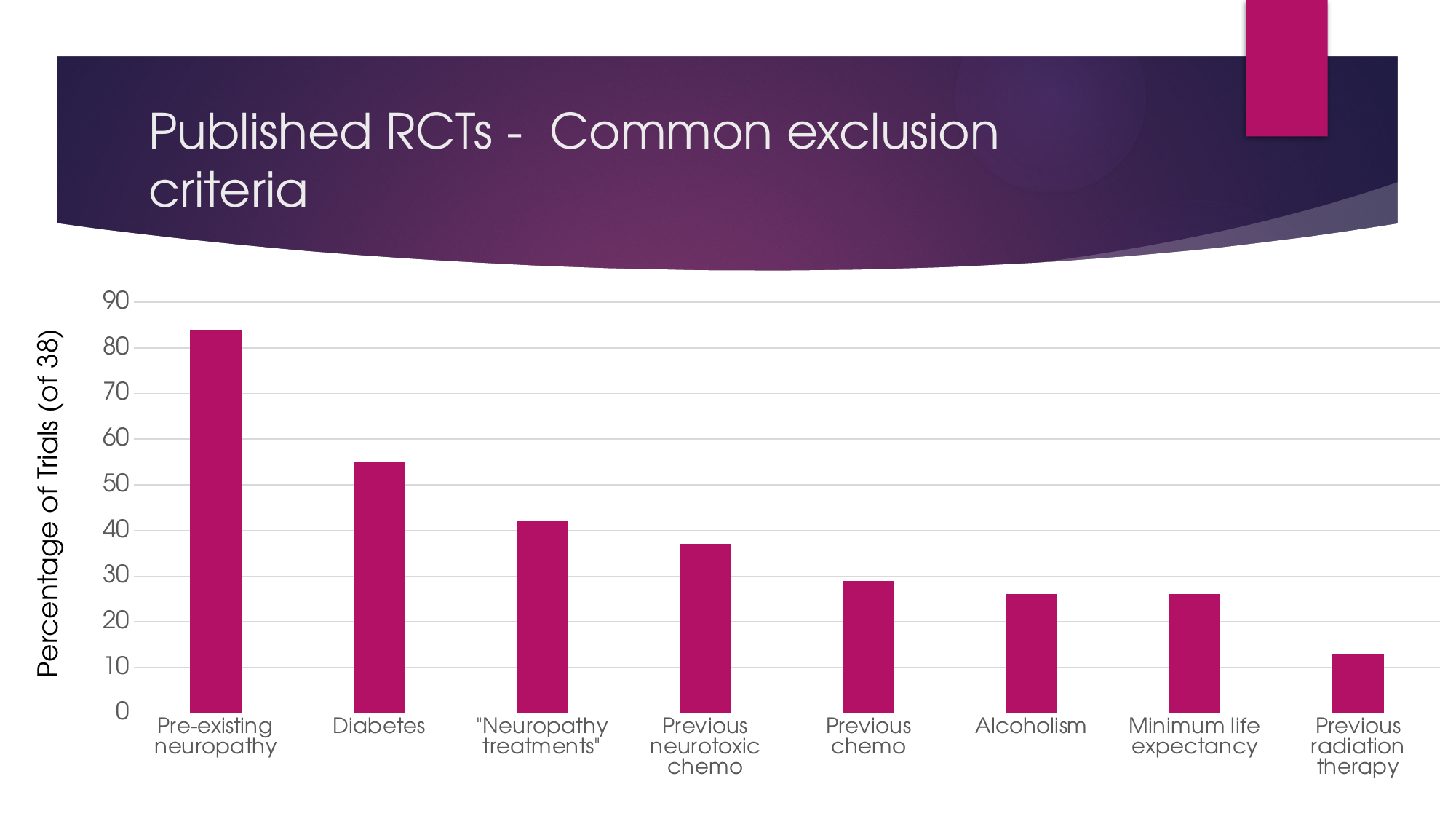

# Published RCTs -  Common exclusion criteria

### Chart

| Category |  |
|---|---|
| Pre-existing neuropathy | 84.0 |
| Diabetes | 55.0 |
| "Neuropathy treatments" | 42.0 |
| Previous neurotoxic chemo | 37.0 |
| Previous chemo | 29.0 |
| Alcoholism | 26.0 |
| Minimum life expectancy | 26.0 |
| Previous radiation therapy | 13.0 |
Percentage of Trials (of 38)